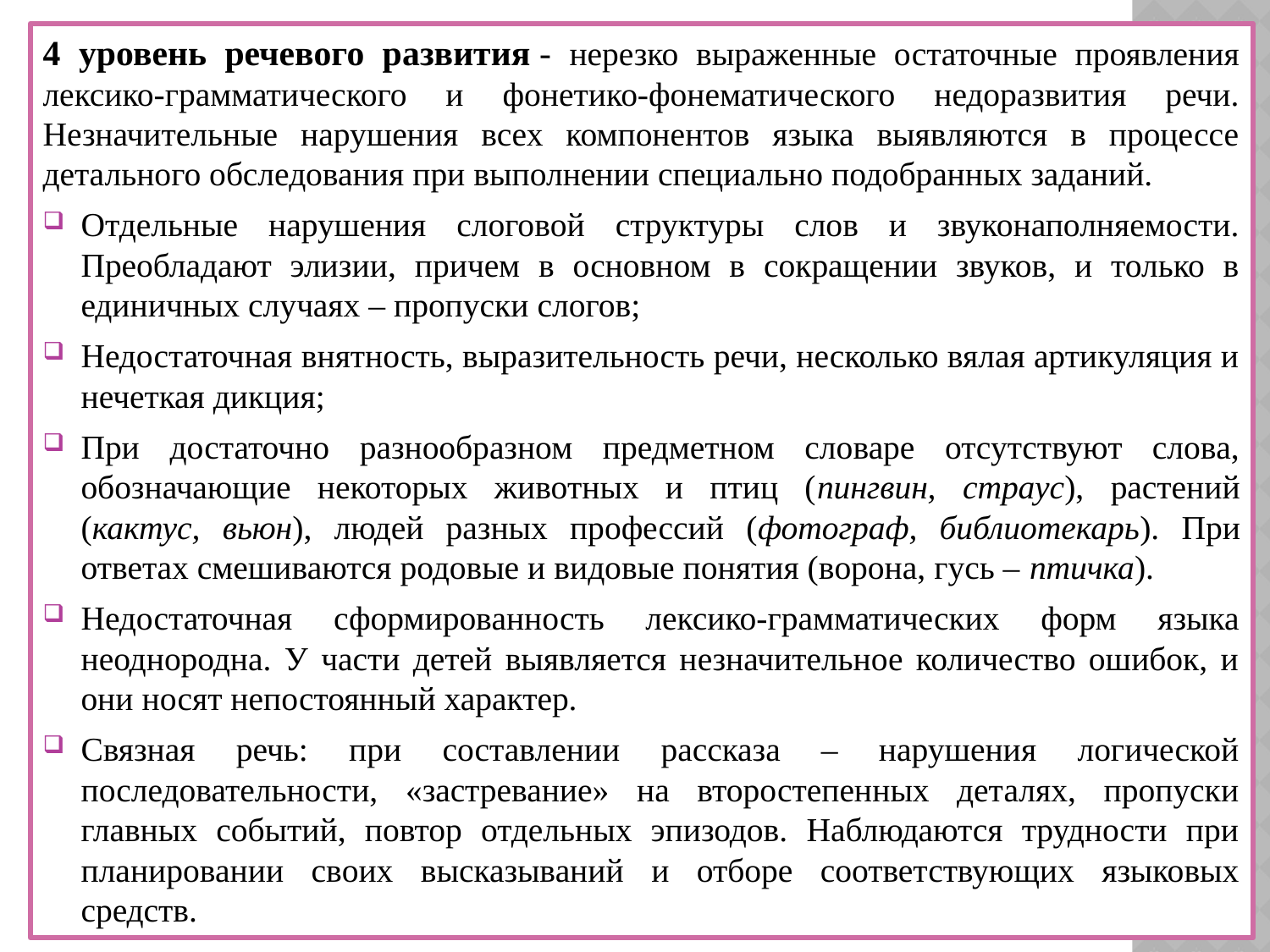

4 уровень речевого развития - нерезко выраженные остаточные проявления лексико-грамматического и фонетико-фонематического недоразвития речи. Незначительные нарушения всех компонентов языка выявляются в процессе детального обследования при выполнении специально подобранных заданий.
Отдельные нарушения слоговой структуры слов и звуконаполняемости. Преобладают элизии, причем в основном в сокращении звуков, и только в единичных случаях – пропуски слогов;
Недостаточная внятность, выразительность речи, несколько вялая артикуляция и нечеткая дикция;
При достаточно разнообразном предметном словаре отсутствуют слова, обозначающие некоторых животных и птиц (пингвин, страус), растений (кактус, вьюн), людей разных профессий (фотограф, библиотекарь). При ответах смешиваются родовые и видовые понятия (ворона, гусь – птичка).
Недостаточная сформированность лексико-грамматических форм языка неоднородна. У части детей выявляется незначительное количество ошибок, и они носят непостоянный характер.
Связная речь: при составлении рассказа – нарушения логической последовательности, «застревание» на второстепенных деталях, пропуски главных событий, повтор отдельных эпизодов. Наблюдаются трудности при планировании своих высказываний и отборе соответствующих языковых средств.